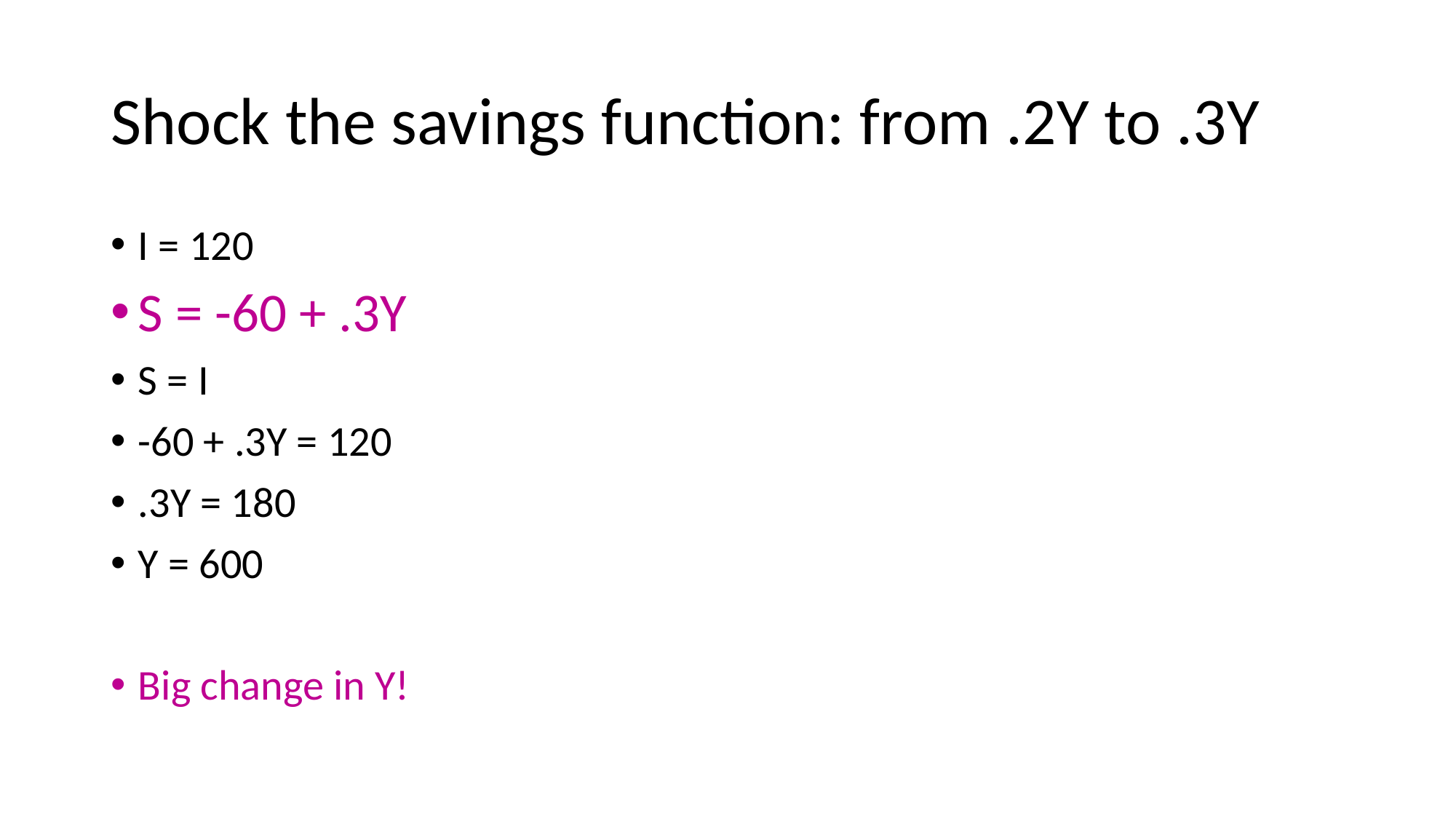

# Shock the savings function: from .2Y to .3Y
I = 120
S = -60 + .3Y
S = I
-60 + .3Y = 120
.3Y = 180
Y = 600

Big change in Y!